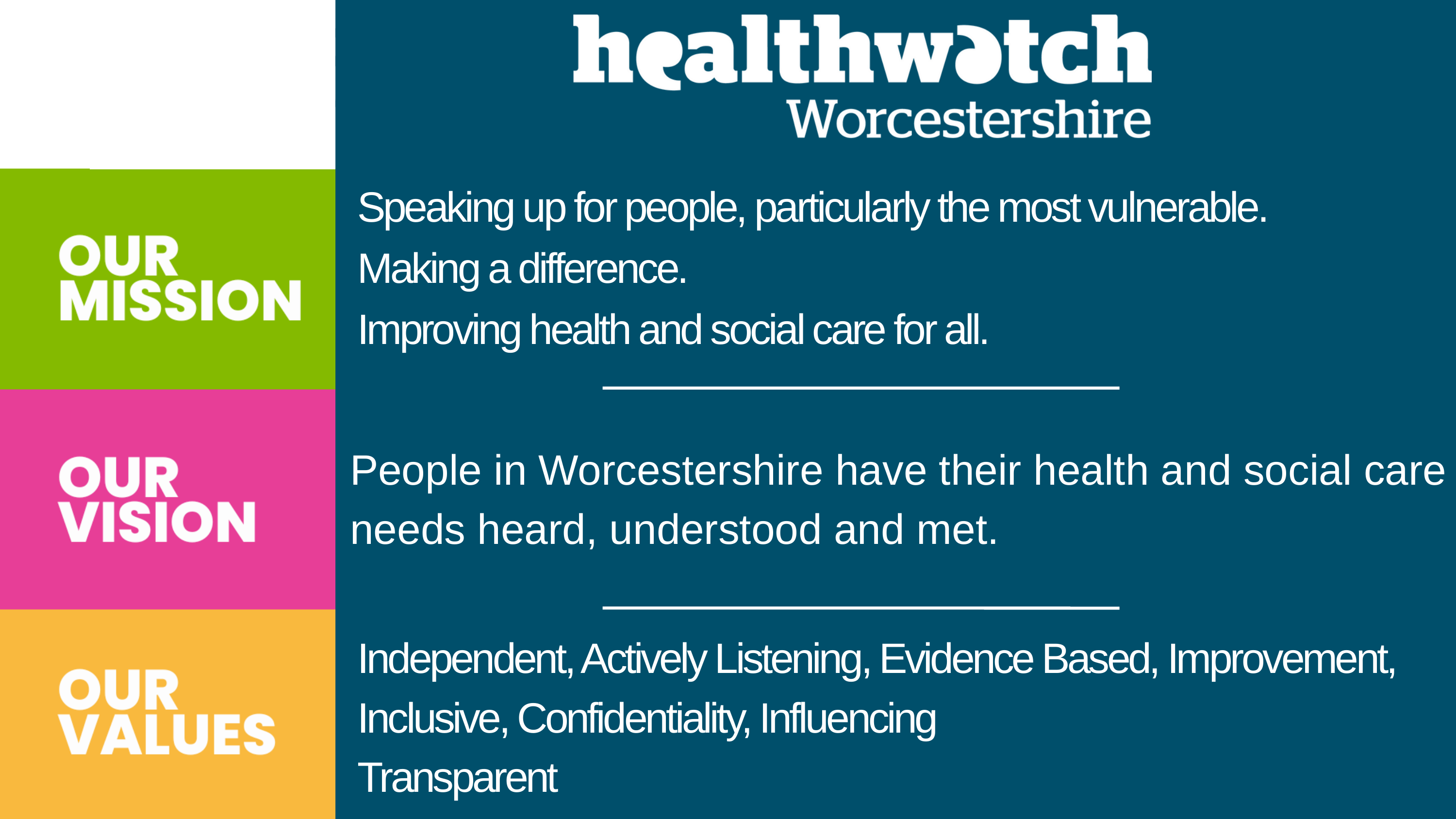

Speaking up for people, particularly the most vulnerable.

Making a difference.

Improving health and social care for all.

People in Worcestershire have their health and social care needs heard, understood and met.

Independent, Actively Listening, Evidence Based, Improvement, Inclusive, Confidentiality, Influencing
Transparent